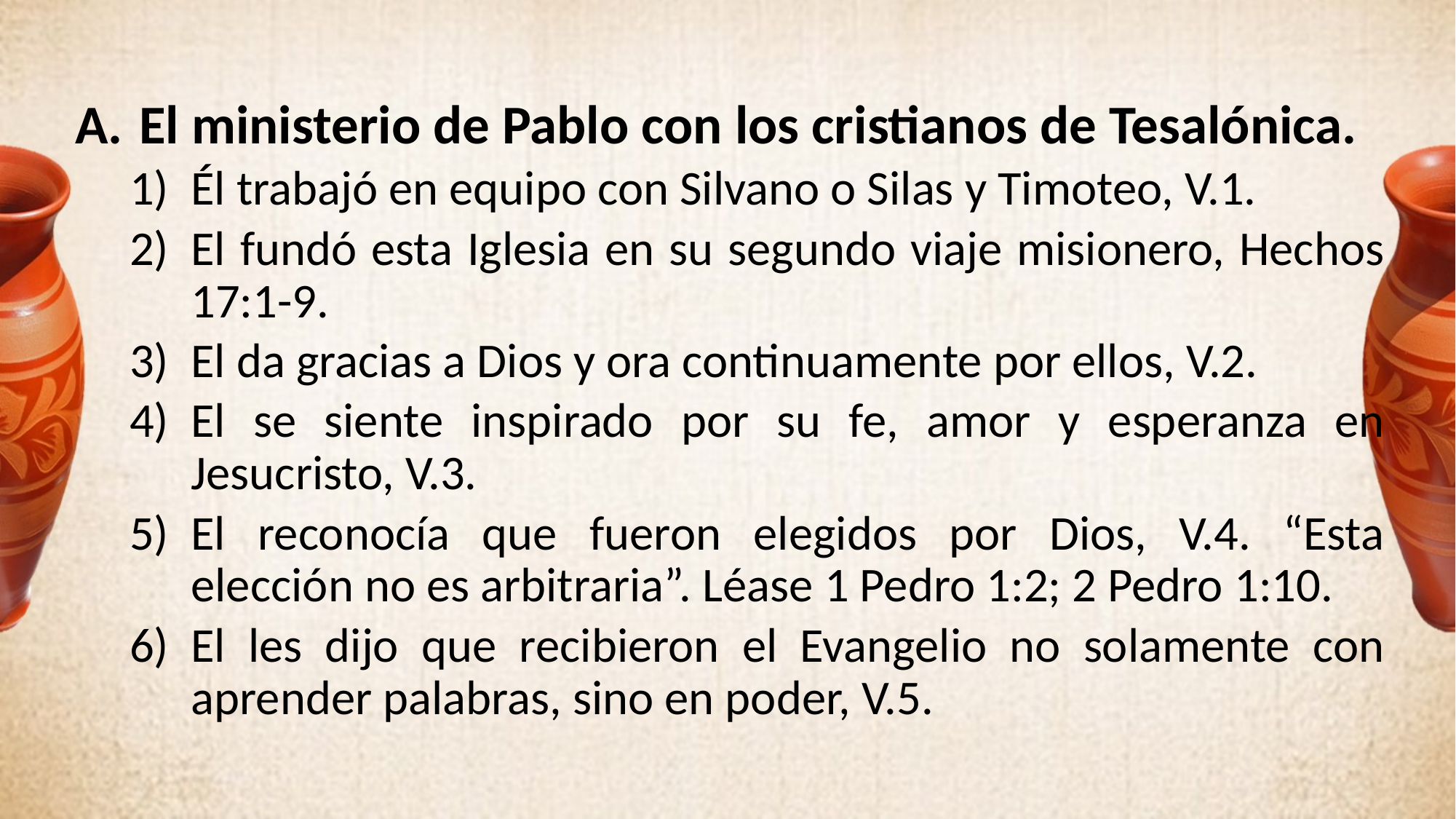

El ministerio de Pablo con los cristianos de Tesalónica.
Él trabajó en equipo con Silvano o Silas y Timoteo, V.1.
El fundó esta Iglesia en su segundo viaje misionero, Hechos 17:1-9.
El da gracias a Dios y ora continuamente por ellos, V.2.
El se siente inspirado por su fe, amor y esperanza en Jesucristo, V.3.
El reconocía que fueron elegidos por Dios, V.4. “Esta elección no es arbitraria”. Léase 1 Pedro 1:2; 2 Pedro 1:10.
El les dijo que recibieron el Evangelio no solamente con aprender palabras, sino en poder, V.5.